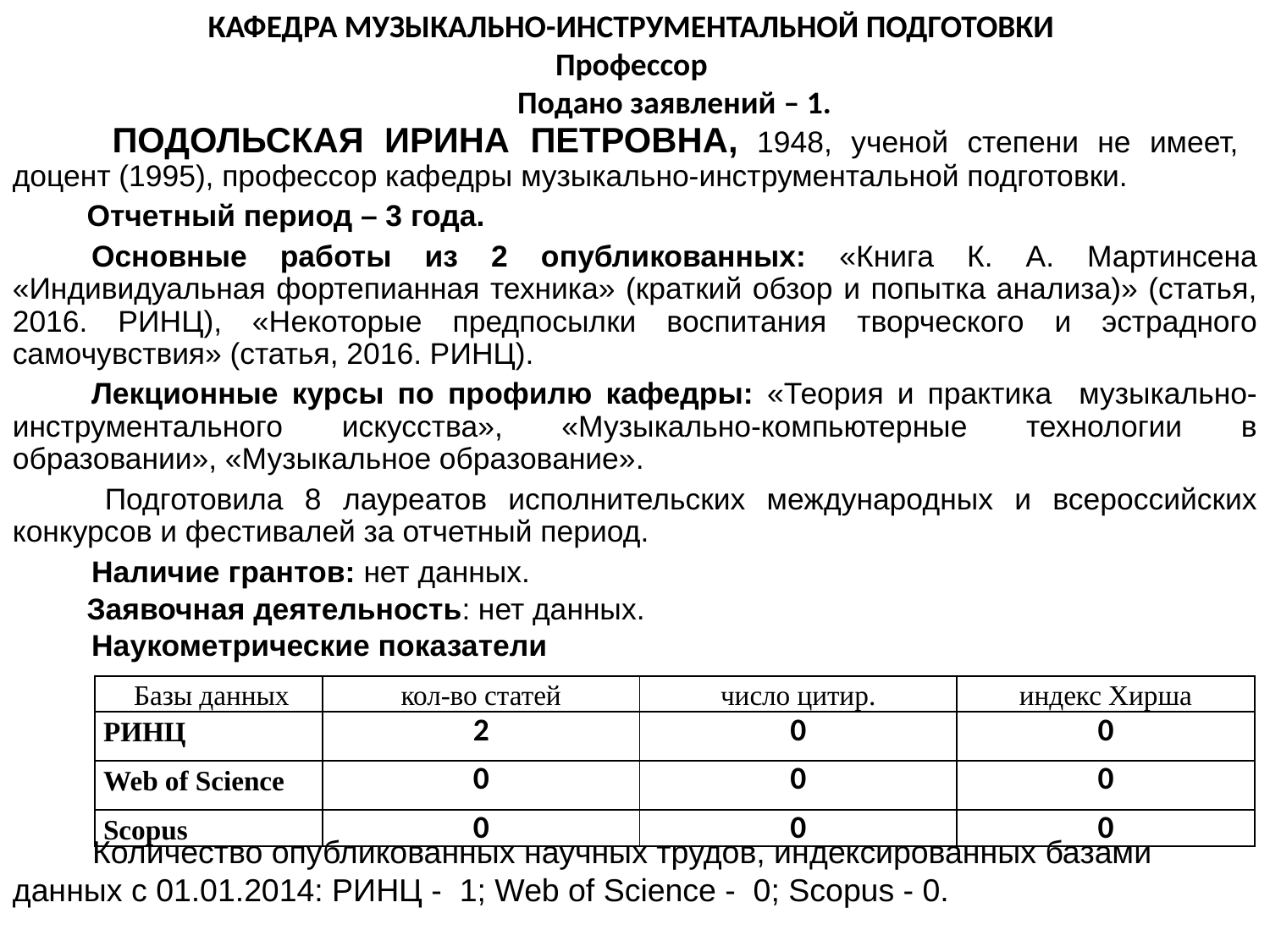

КАФЕДРА МУЗЫКАЛЬНО-ИНСТРУМЕНТАЛЬНОЙ ПОДГОТОВКИ
Профессор
           Подано заявлений – 1.
	 ПОДОЛЬСКАЯ ИРИНА ПЕТРОВНА, 1948, ученой степени не имеет,  доцент (1995), профессор кафедры музыкально-инструментальной подготовки.
         Отчетный период – 3 года.
	Основные работы из 2 опубликованных: «Книга К. А. Мартинсена «Индивидуальная фортепианная техника» (краткий обзор и попытка анализа)» (статья, 2016. РИНЦ), «Некоторые предпосылки воспитания творческого и эстрадного самочувствия» (статья, 2016. РИНЦ).
	Лекционные курсы по профилю кафедры: «Теория и практика  музыкально-инструментального искусства», «Музыкально-компьютерные технологии в образовании», «Музыкальное образование».
 	Подготовила 8 лауреатов исполнительских международных и всероссийских конкурсов и фестивалей за отчетный период.
	Наличие грантов: нет данных.
         Заявочная деятельность: нет данных.
	Наукометрические показатели

         Количество опубликованных научных трудов, индексированных базами данных с 01.01.2014: РИНЦ -  1; Web of Science -  0; Scopus - 0.

| Базы данных | кол-во статей | число цитир. | индекс Хирша |
| --- | --- | --- | --- |
| РИНЦ | 2 | 0 | 0 |
| Web of Science | 0 | 0 | 0 |
| Scopus | 0 | 0 | 0 |